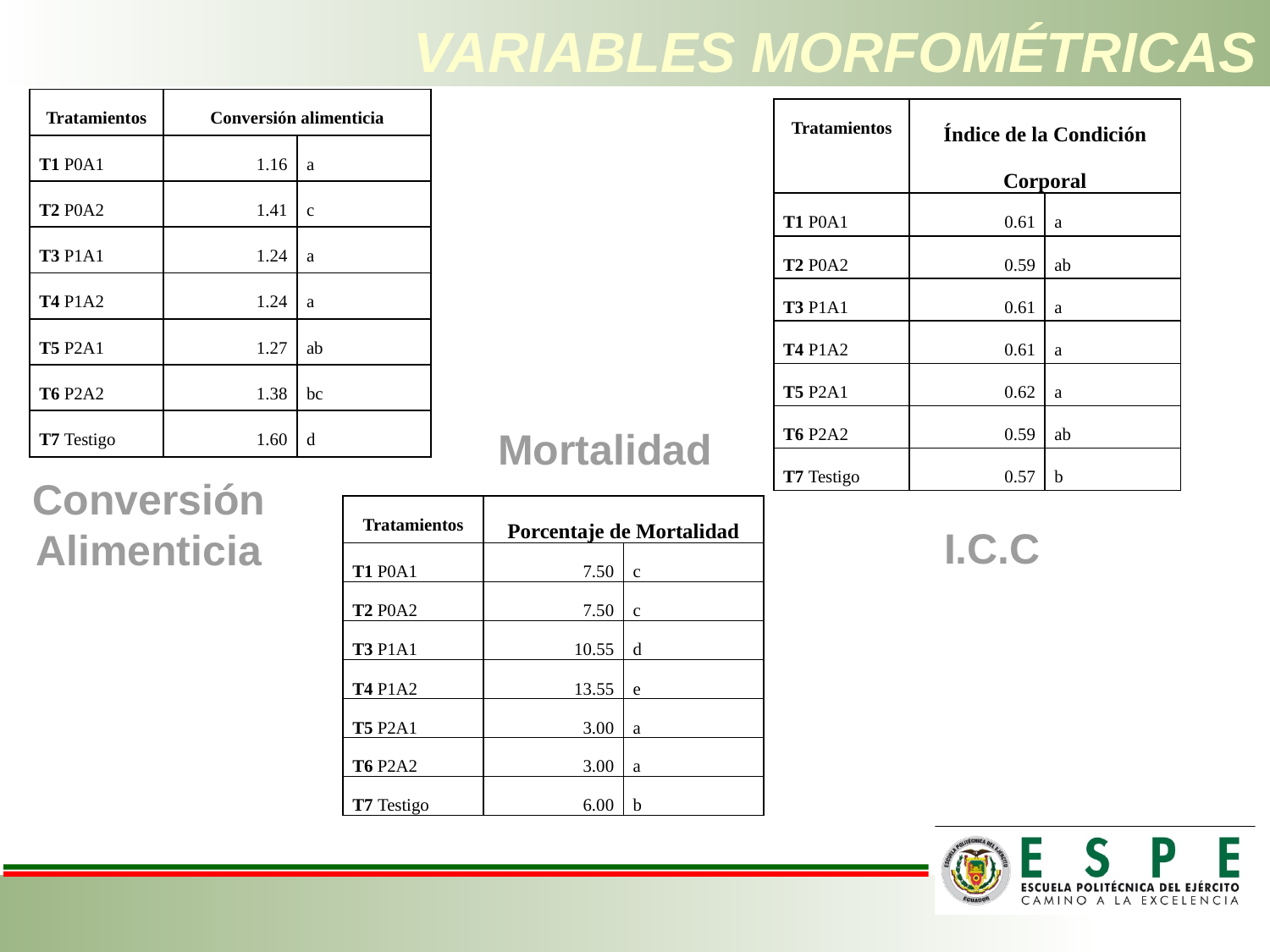

# VARIABLES MORFOMÉTRICAS
| Tratamientos | Conversión alimenticia |  |
| --- | --- | --- |
| T1 P0A1 | 1.16 | a |
| T2 P0A2 | 1.41 | c |
| T3 P1A1 | 1.24 | a |
| T4 P1A2 | 1.24 | a |
| T5 P2A1 | 1.27 | ab |
| T6 P2A2 | 1.38 | bc |
| T7 Testigo | 1.60 | d |
| Tratamientos | Índice de la Condición Corporal |  |
| --- | --- | --- |
| T1 P0A1 | 0.61 | a |
| T2 P0A2 | 0.59 | ab |
| T3 P1A1 | 0.61 | a |
| T4 P1A2 | 0.61 | a |
| T5 P2A1 | 0.62 | a |
| T6 P2A2 | 0.59 | ab |
| T7 Testigo | 0.57 | b |
Mortalidad
Conversión Alimenticia
| Tratamientos | Porcentaje de Mortalidad |  |
| --- | --- | --- |
| T1 P0A1 | 7.50 | c |
| T2 P0A2 | 7.50 | c |
| T3 P1A1 | 10.55 | d |
| T4 P1A2 | 13.55 | e |
| T5 P2A1 | 3.00 | a |
| T6 P2A2 | 3.00 | a |
| T7 Testigo | 6.00 | b |
I.C.C